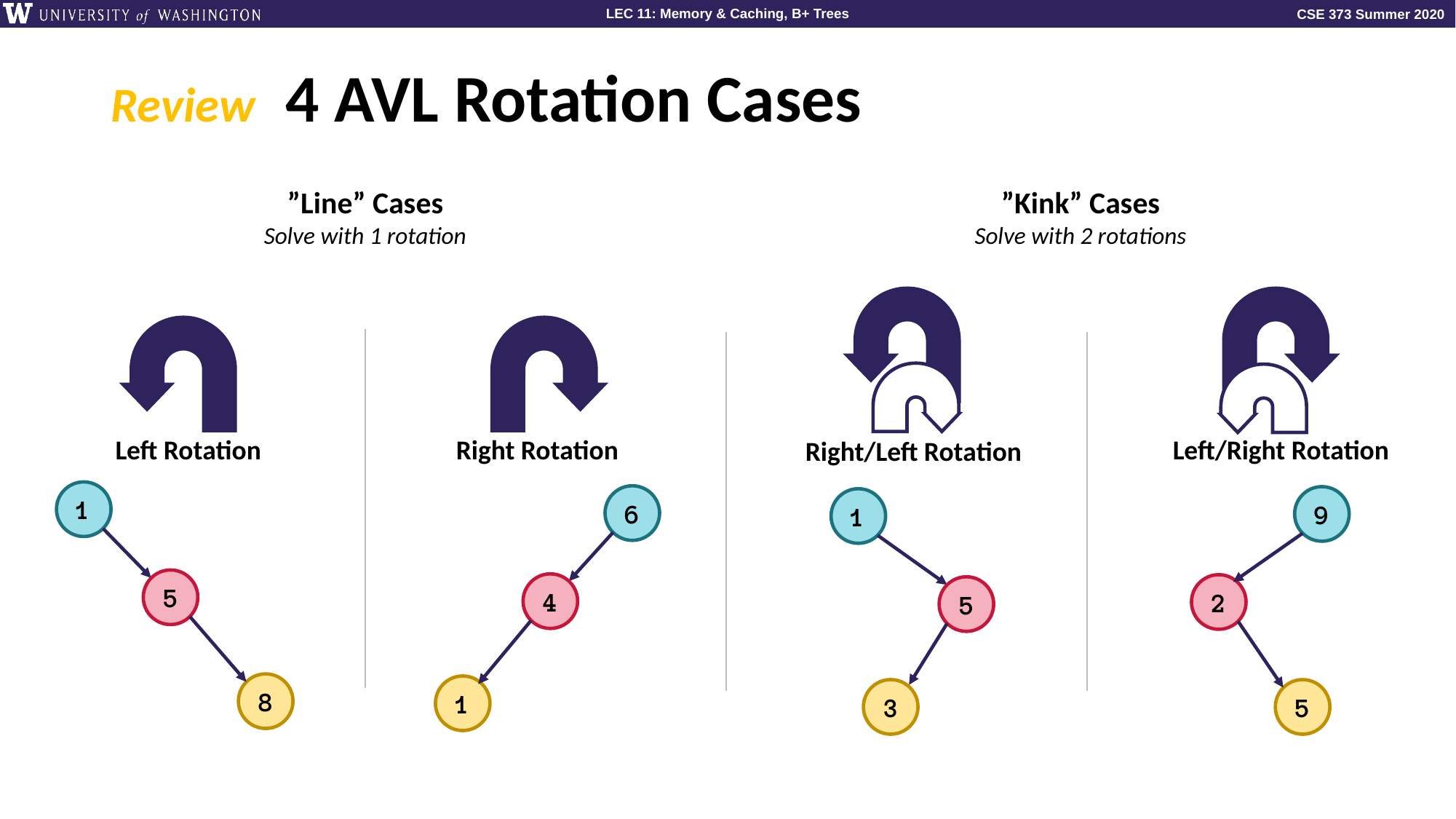

# Review  4 AVL Rotation Cases
”Line” Cases
Solve with 1 rotation
”Kink” Cases
Solve with 2 rotations

Left Rotation
Right Rotation
Left/Right Rotation
Right/Left Rotation

1

6

9

1

5

4

2

5

8

1

3

5